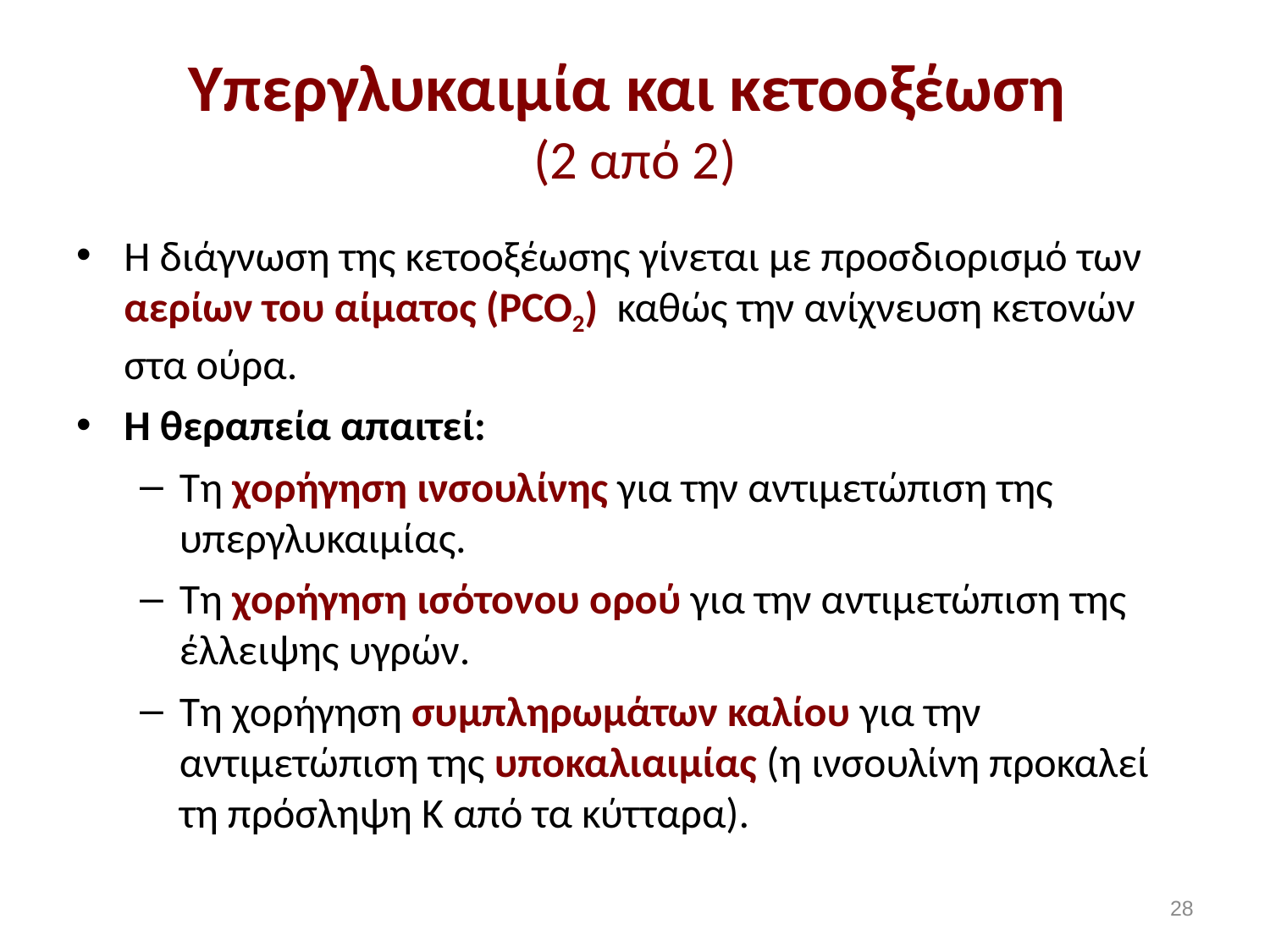

# Υπεργλυκαιμία και κετοοξέωση (2 από 2)
Η διάγνωση της κετοοξέωσης γίνεται με προσδιορισμό των αερίων του αίματος (PCO2)  καθώς την ανίχνευση κετονών στα ούρα.
Η θεραπεία απαιτεί:
Tη χορήγηση ινσουλίνης για την αντιμετώπιση της υπεργλυκαιμίας.
Τη χορήγηση ισότονου ορού για την αντιμετώπιση της έλλειψης υγρών.
Τη χορήγηση συμπληρωμάτων καλίου για την αντιμετώπιση της υποκαλιαιμίας (η ινσουλίνη προκαλεί τη πρόσληψη Κ από τα κύτταρα).
28